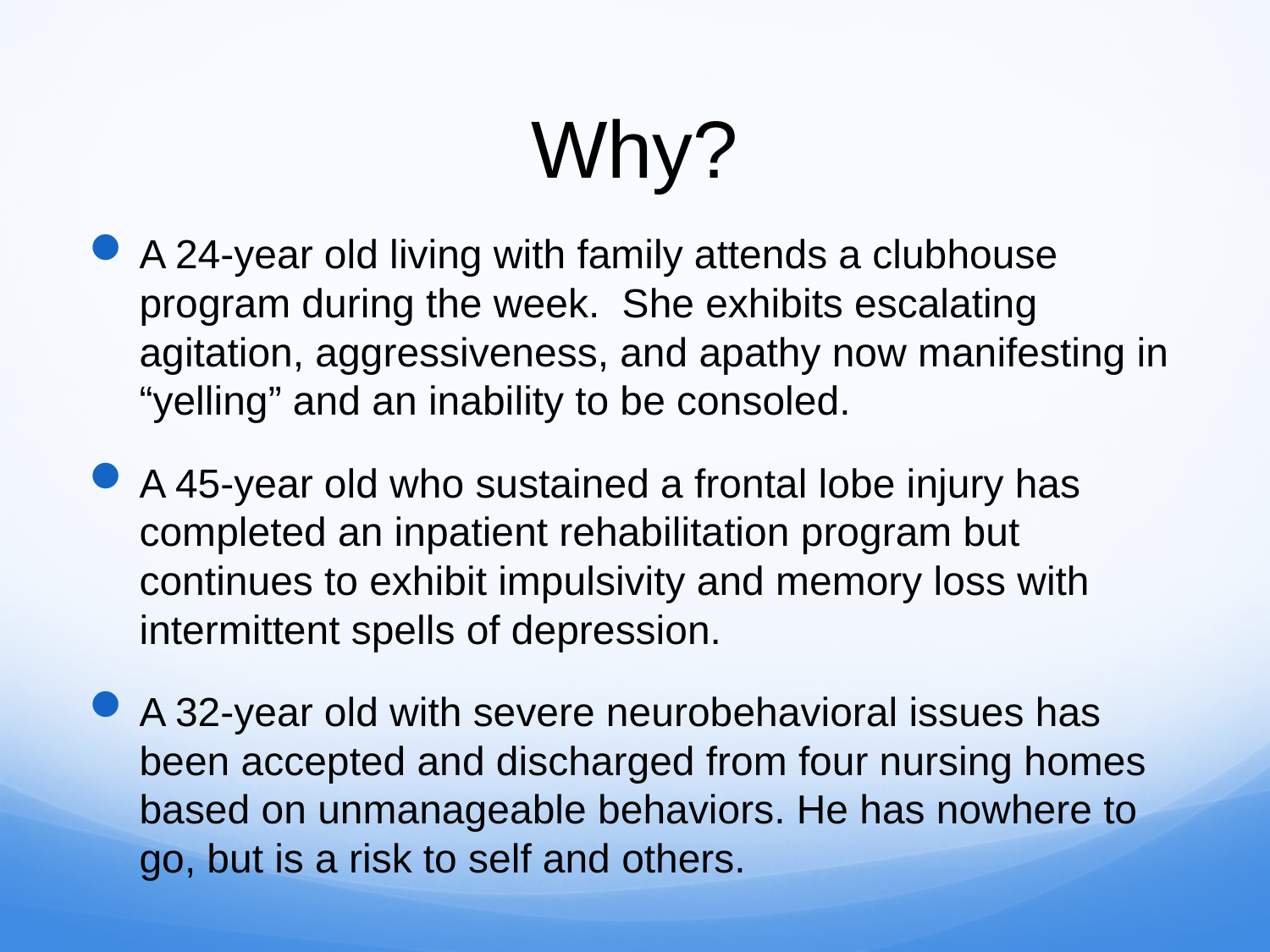

# Why?
A 24-year old living with family attends a clubhouse program during the week.  She exhibits escalating agitation, aggressiveness, and apathy now manifesting in “yelling” and an inability to be consoled.
A 45-year old who sustained a frontal lobe injury has completed an inpatient rehabilitation program but continues to exhibit impulsivity and memory loss with intermittent spells of depression.
A 32-year old with severe neurobehavioral issues has been accepted and discharged from four nursing homes based on unmanageable behaviors. He has nowhere to go, but is a risk to self and others.